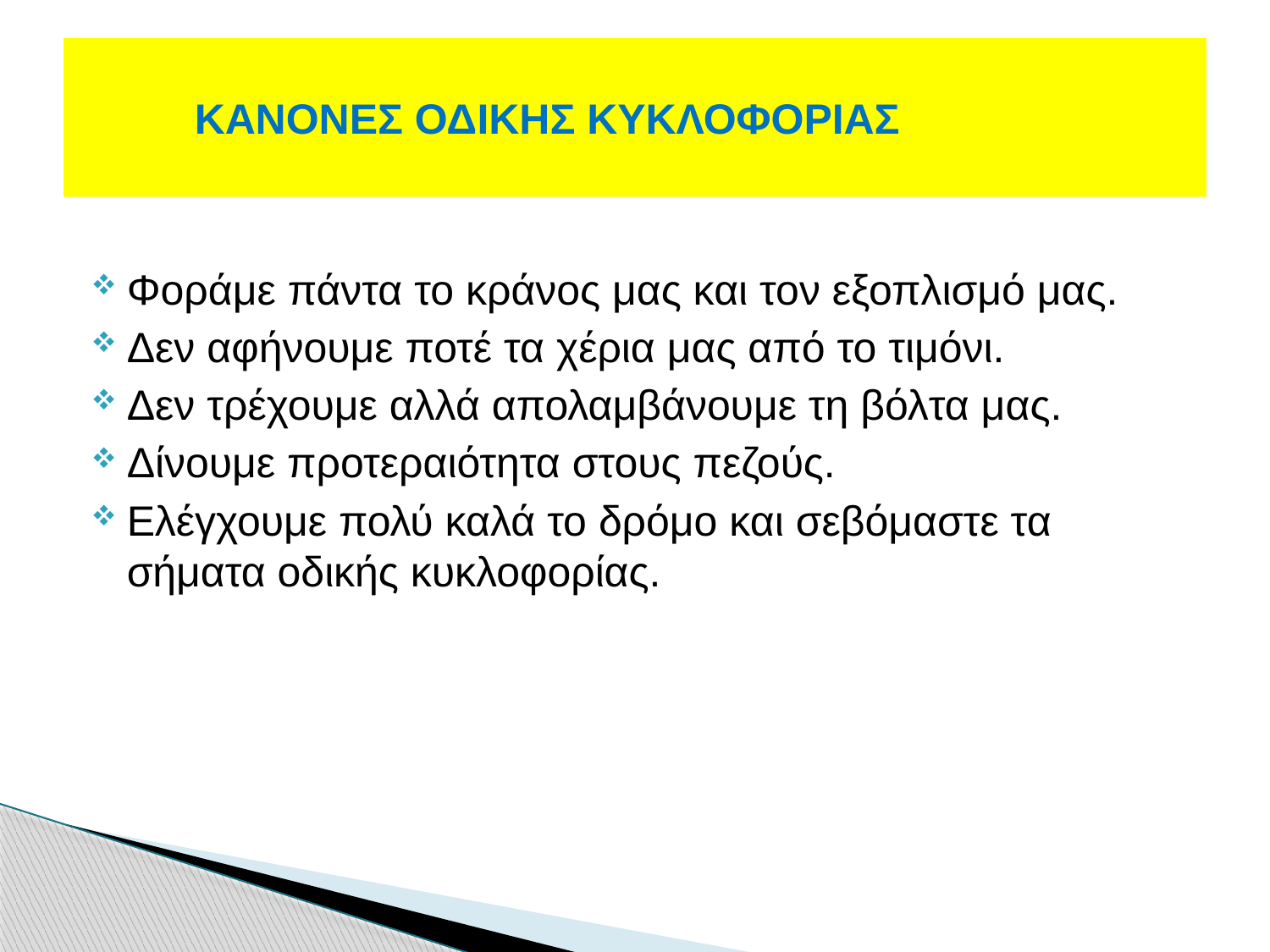

# ΚΑΝΟΝΕΣ ΟΔΙΚΗΣ ΚΥΚΛΟΦΟΡΙΑΣ
Φοράμε πάντα το κράνος μας και τον εξοπλισμό μας.
Δεν αφήνουμε ποτέ τα χέρια μας από το τιμόνι.
Δεν τρέχουμε αλλά απολαμβάνουμε τη βόλτα μας.
Δίνουμε προτεραιότητα στους πεζούς.
Ελέγχουμε πολύ καλά το δρόμο και σεβόμαστε τα σήματα οδικής κυκλοφορίας.